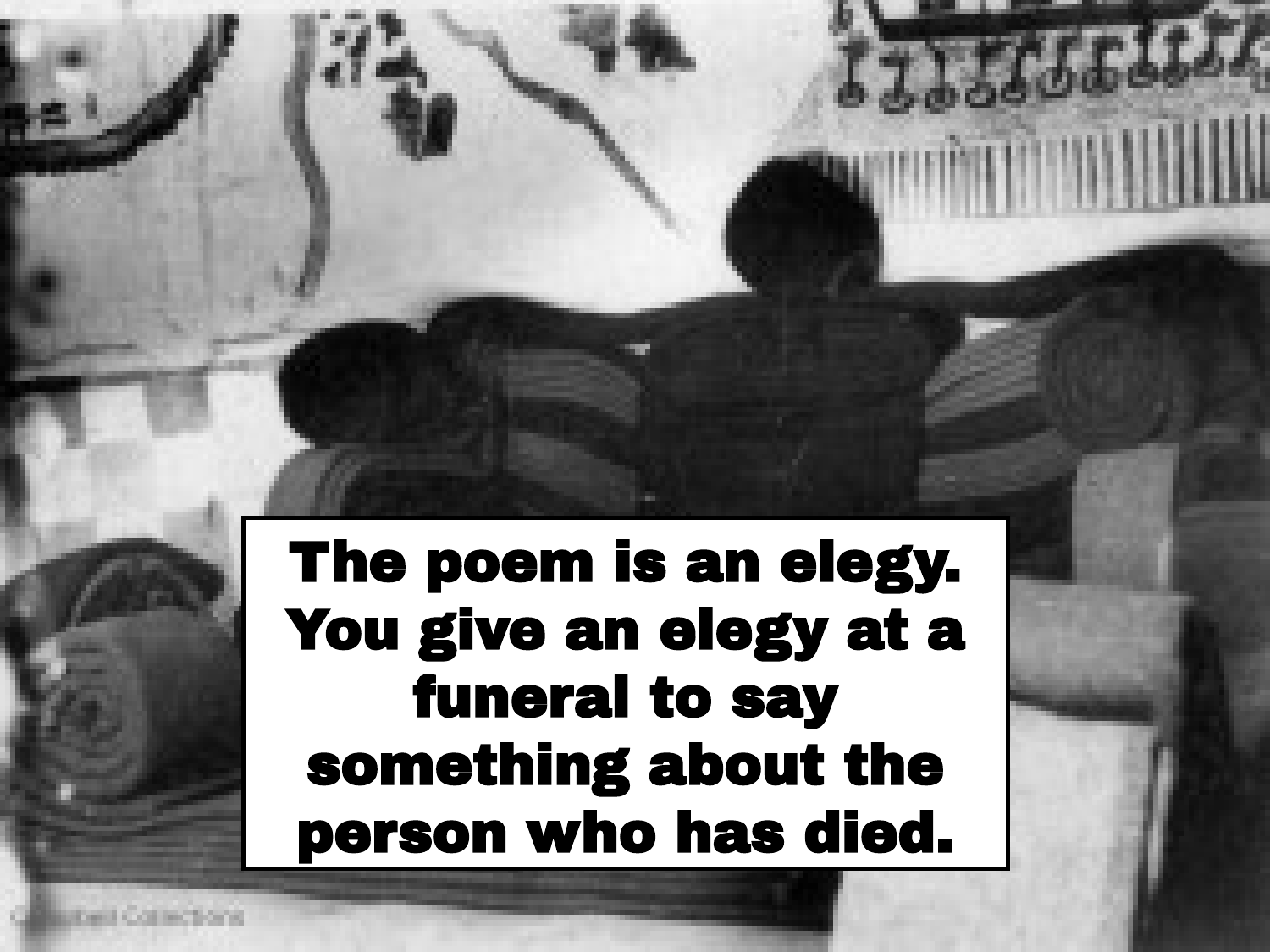

The poem is an elegy.
You give an elegy at a funeral to say something about the person who has died.